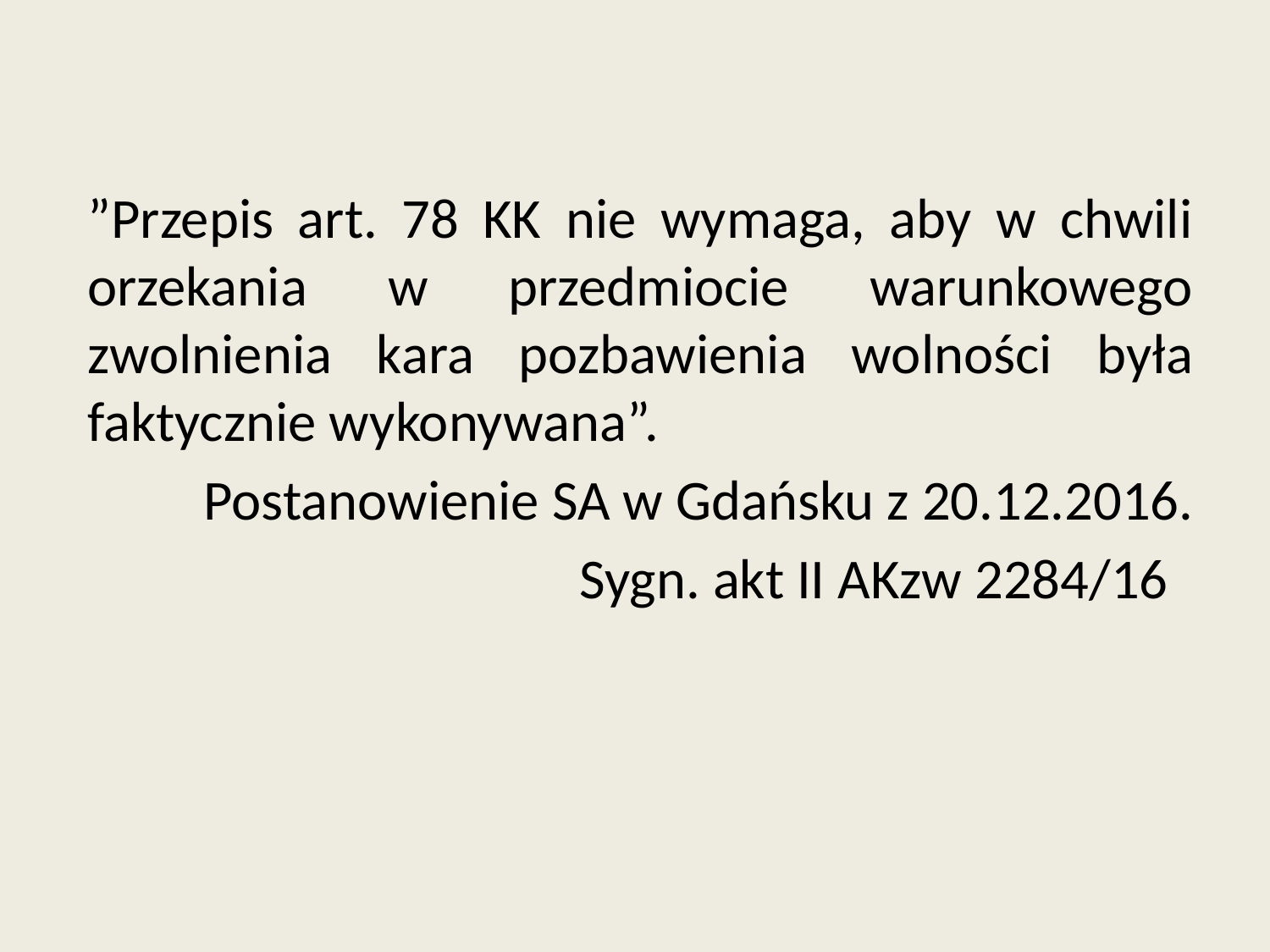

”Przepis art. 78 KK nie wymaga, aby w chwili orzekania w przedmiocie warunkowego zwolnienia kara pozbawienia wolności była faktycznie wykonywana”.
Postanowienie SA w Gdańsku z 20.12.2016.
Sygn. akt II AKzw 2284/16